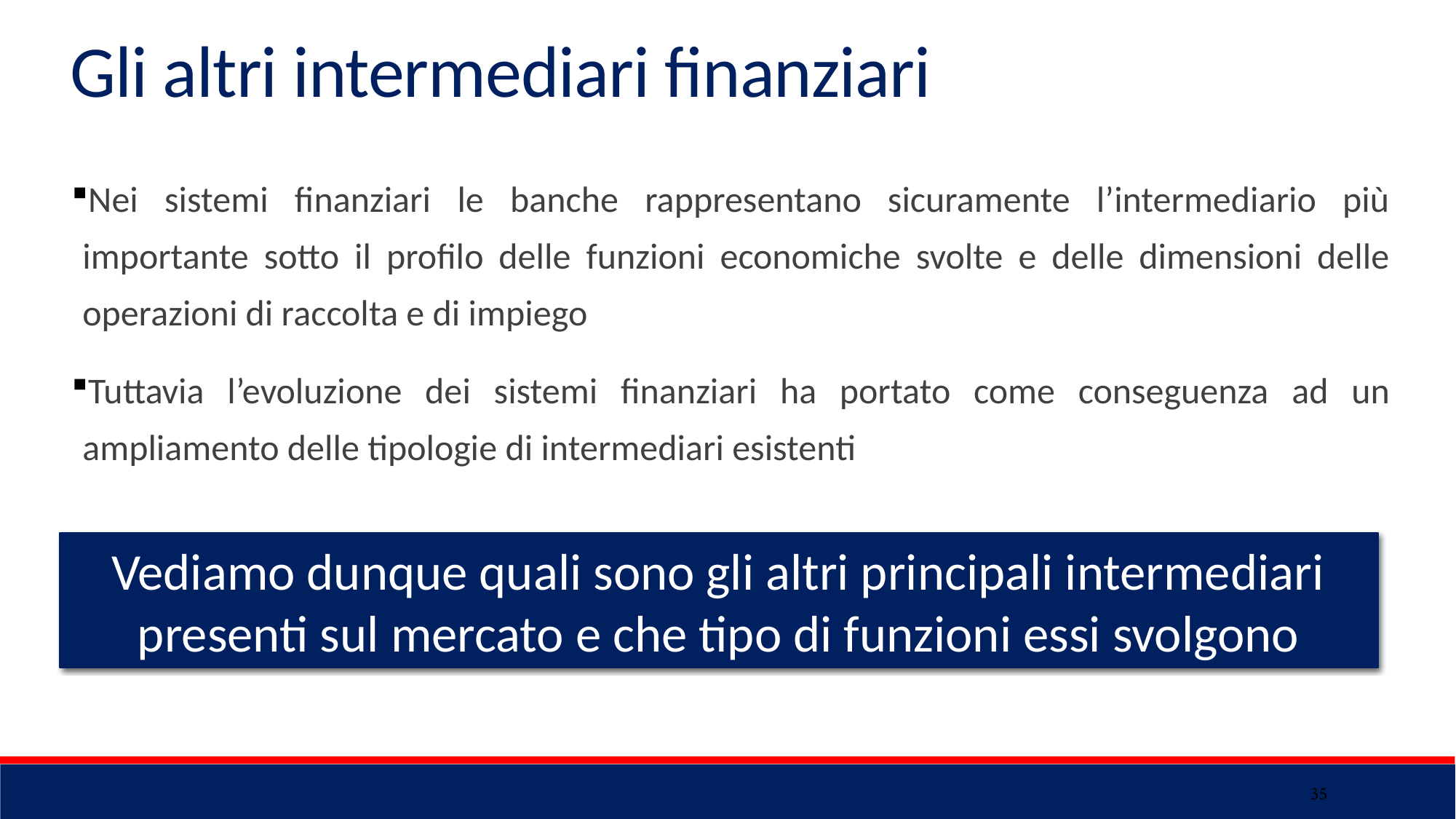

Gli altri intermediari finanziari
Nei sistemi finanziari le banche rappresentano sicuramente l’intermediario più importante sotto il profilo delle funzioni economiche svolte e delle dimensioni delle operazioni di raccolta e di impiego
Tuttavia l’evoluzione dei sistemi finanziari ha portato come conseguenza ad un ampliamento delle tipologie di intermediari esistenti
Vediamo dunque quali sono gli altri principali intermediari presenti sul mercato e che tipo di funzioni essi svolgono
35